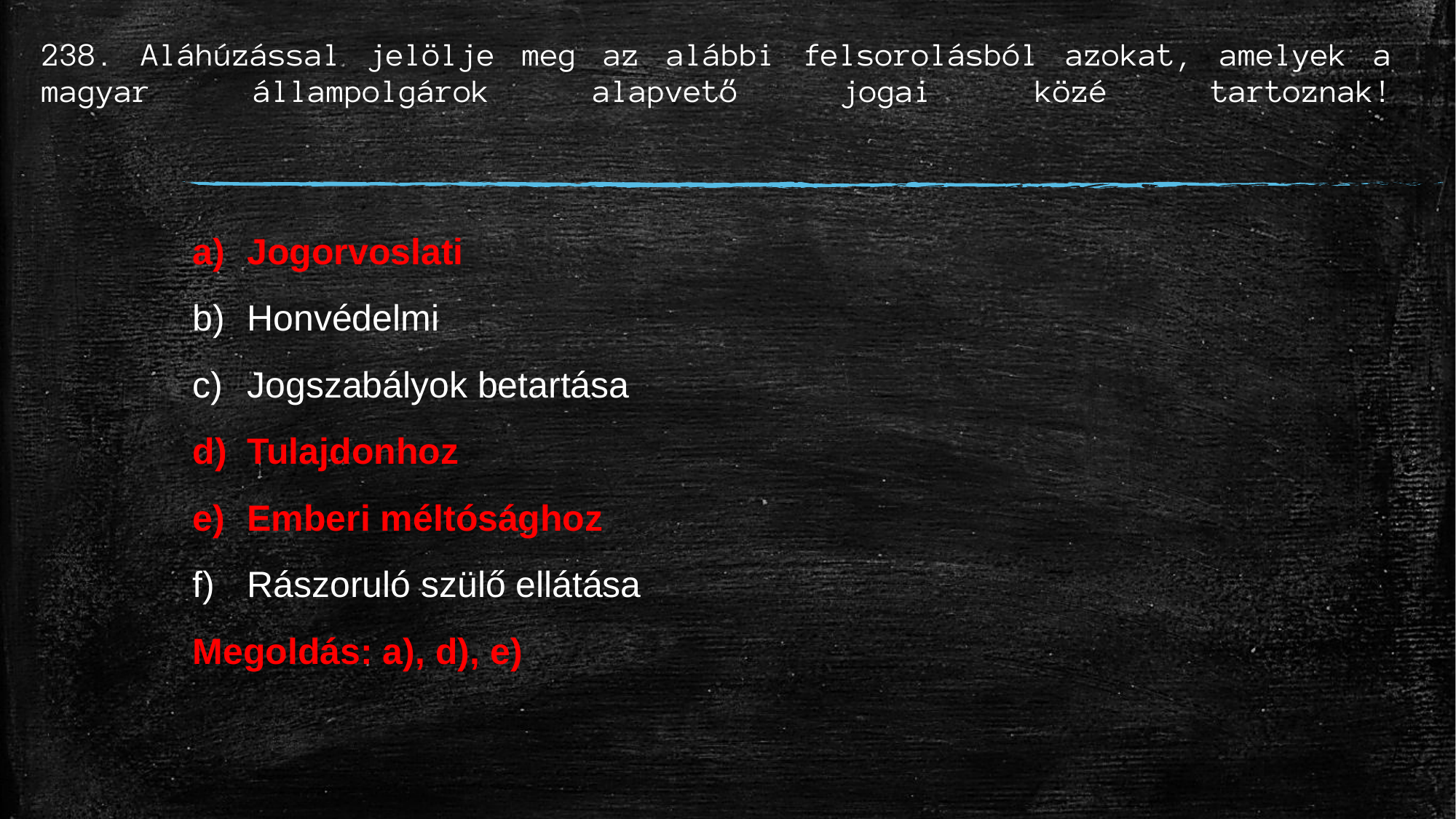

# 238. Aláhúzással jelölje meg az alábbi felsorolásból azokat, amelyek a magyar állampolgárok alapvető jogai közé tartoznak!
Jogorvoslati
Honvédelmi
Jogszabályok betartása
Tulajdonhoz
Emberi méltósághoz
Rászoruló szülő ellátása
Megoldás: a), d), e)